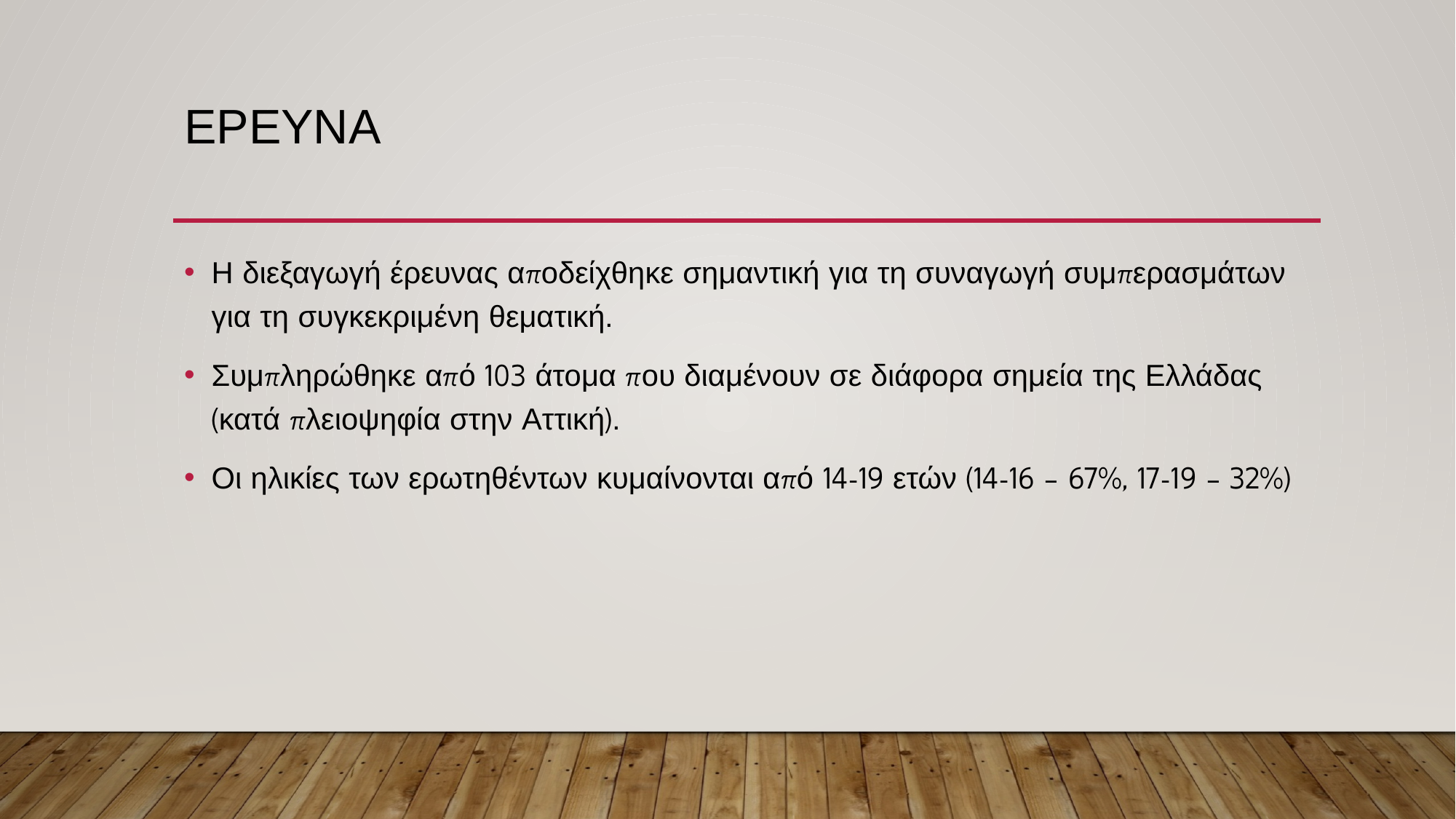

# ΕΡΕΥΝΑ
Η διεξαγωγή έρευνας αποδείχθηκε σημαντική για τη συναγωγή συμπερασμάτων για τη συγκεκριμένη θεματική.
Συμπληρώθηκε από 103 άτομα που διαμένουν σε διάφορα σημεία της Ελλάδας (κατά πλειοψηφία στην Αττική).
Οι ηλικίες των ερωτηθέντων κυμαίνονται από 14-19 ετών (14-16 – 67%, 17-19 – 32%)